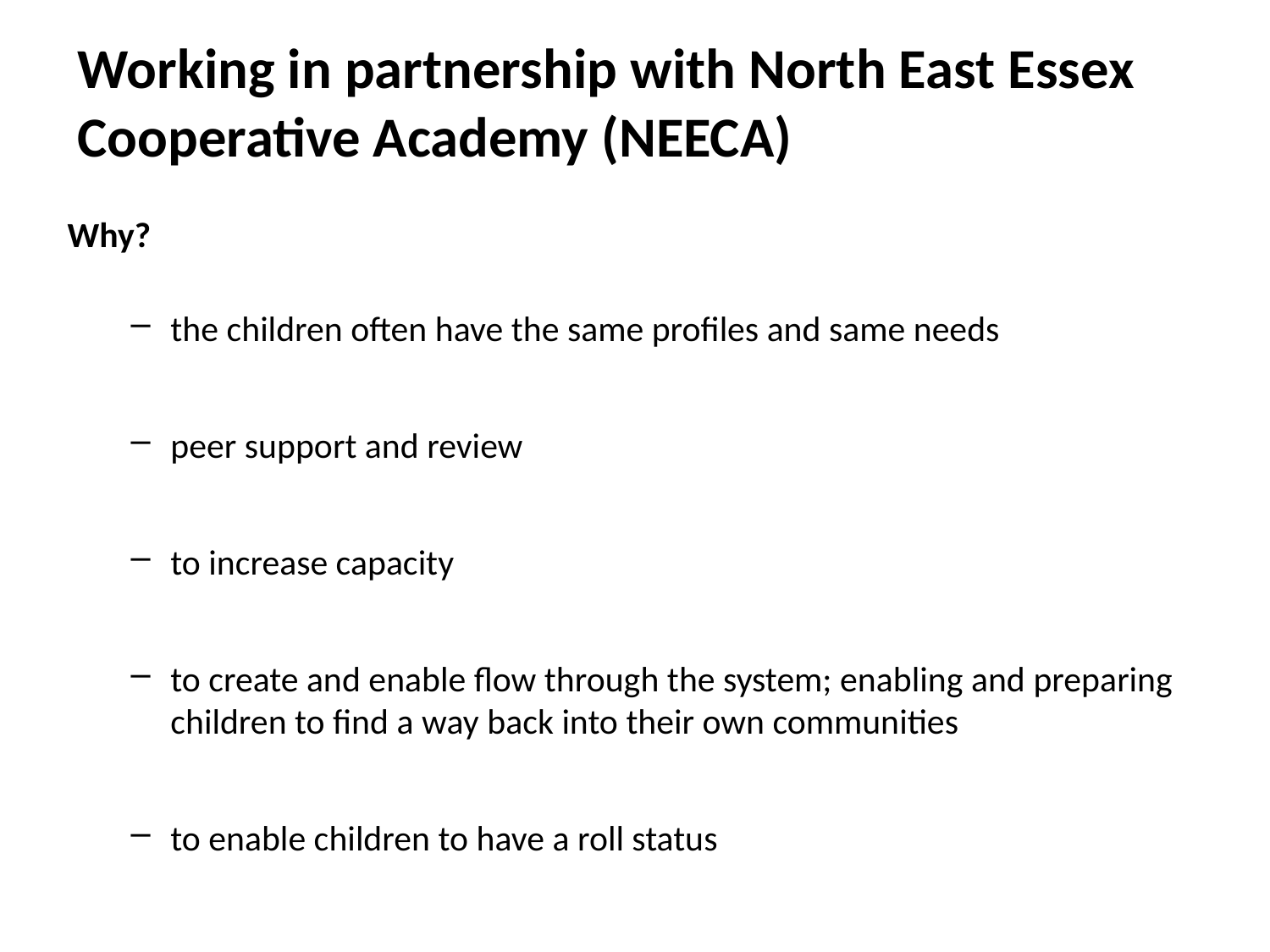

# Working in partnership with North East Essex Cooperative Academy (NEECA)
Why?

the children often have the same profiles and same needs

peer support and review

to increase capacity

to create and enable flow through the system; enabling and preparing children to find a way back into their own communities

to enable children to have a roll status